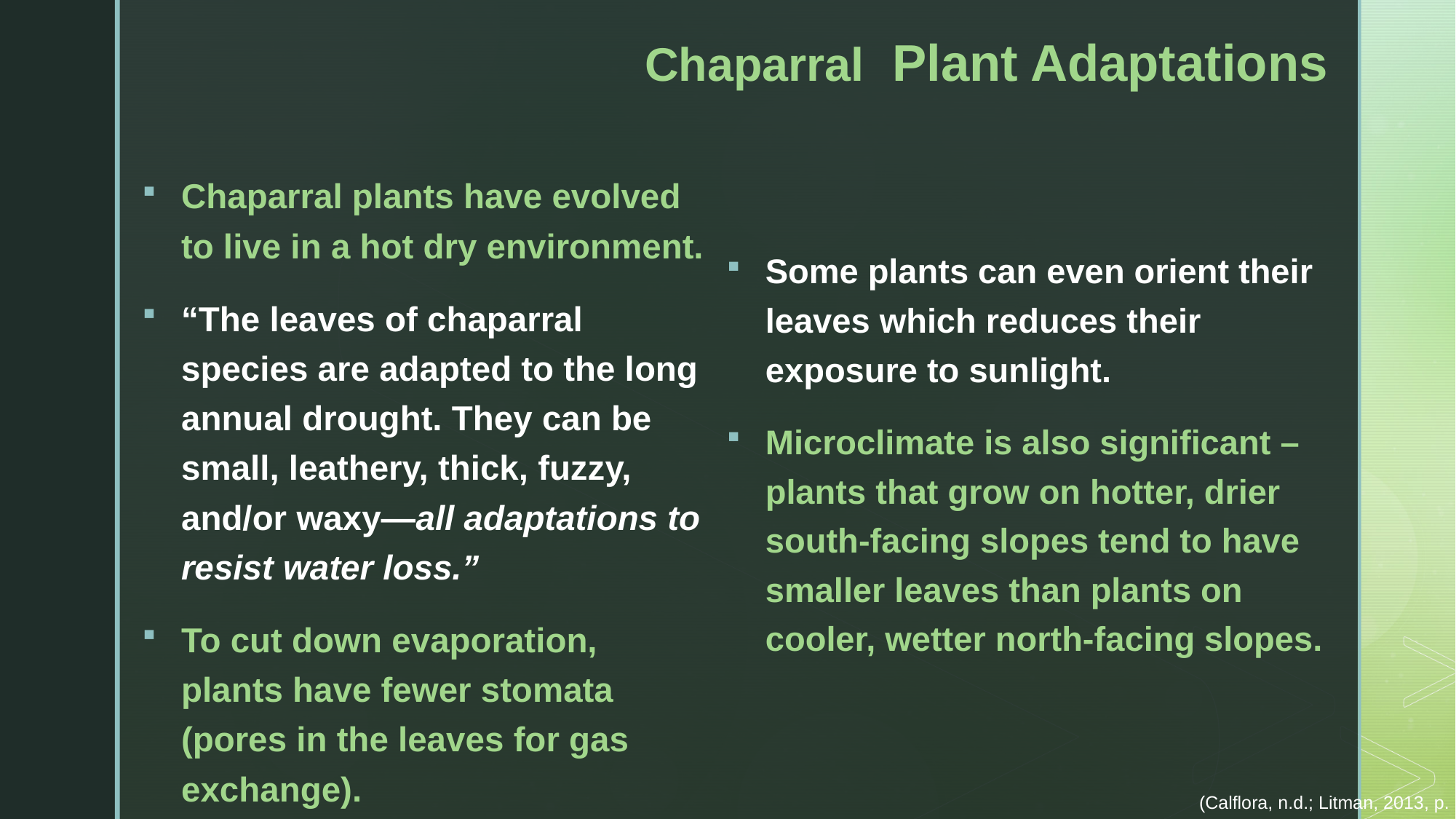

# Chaparral  Plant Adaptations
Chaparral plants have evolved to live in a hot dry environment.
“The leaves of chaparral species are adapted to the long annual drought. They can be small, leathery, thick, fuzzy, and/or waxy—all adaptations to resist water loss.”
To cut down evaporation, plants have fewer stomata (pores in the leaves for gas exchange).

Some plants can even orient their leaves which reduces their exposure to sunlight.
Microclimate is also significant – plants that grow on hotter, drier south-facing slopes tend to have smaller leaves than plants on cooler, wetter north-facing slopes.
(Calflora, n.d.; Litman, 2013, p. 6)